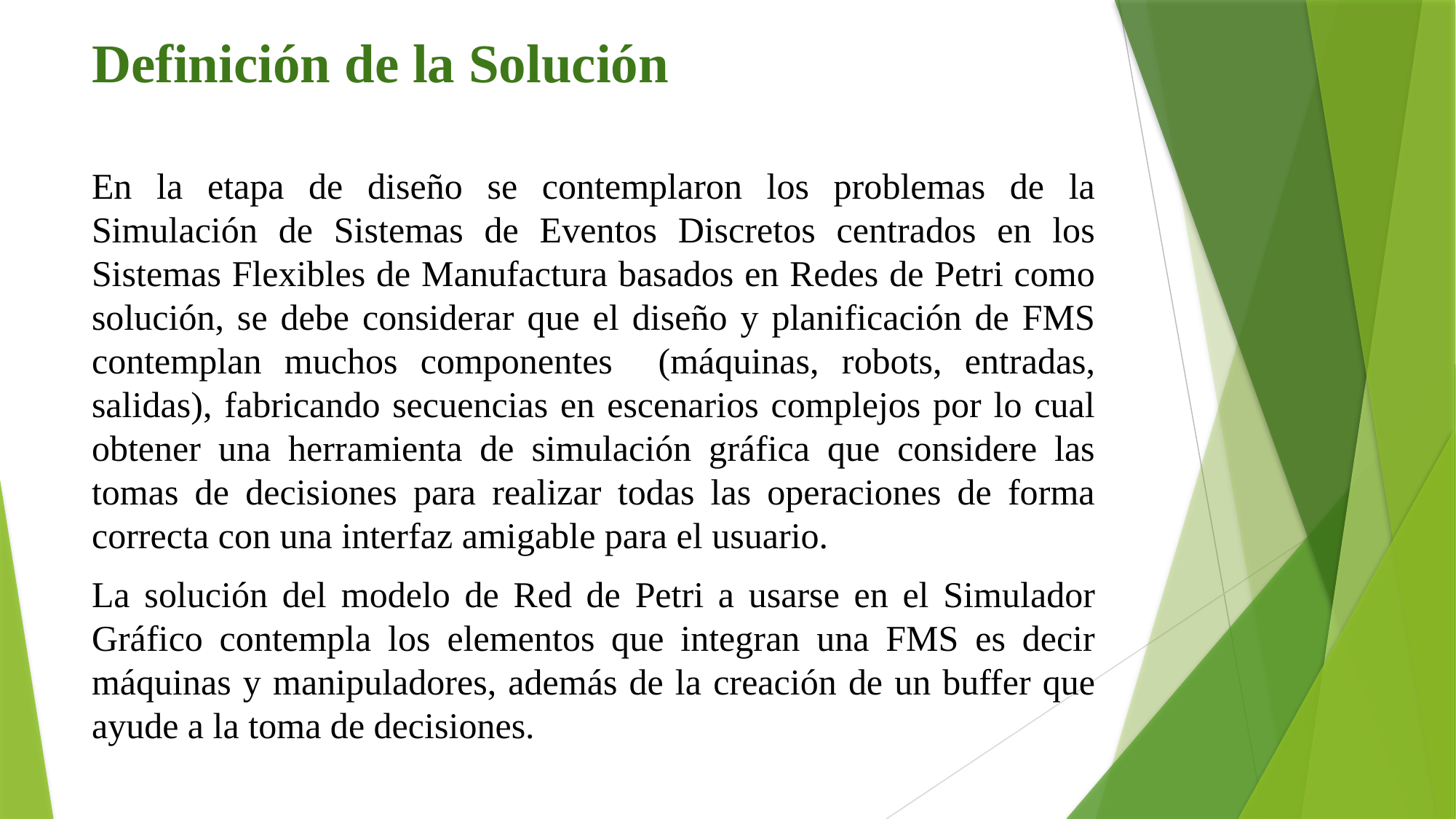

# Definición de la Solución
En la etapa de diseño se contemplaron los problemas de la Simulación de Sistemas de Eventos Discretos centrados en los Sistemas Flexibles de Manufactura basados en Redes de Petri como solución, se debe considerar que el diseño y planificación de FMS contemplan muchos componentes  (máquinas, robots, entradas, salidas), fabricando secuencias en escenarios complejos por lo cual obtener una herramienta de simulación gráfica que considere las tomas de decisiones para realizar todas las operaciones de forma correcta con una interfaz amigable para el usuario.
La solución del modelo de Red de Petri a usarse en el Simulador Gráfico contempla los elementos que integran una FMS es decir máquinas y manipuladores, además de la creación de un buffer que ayude a la toma de decisiones.